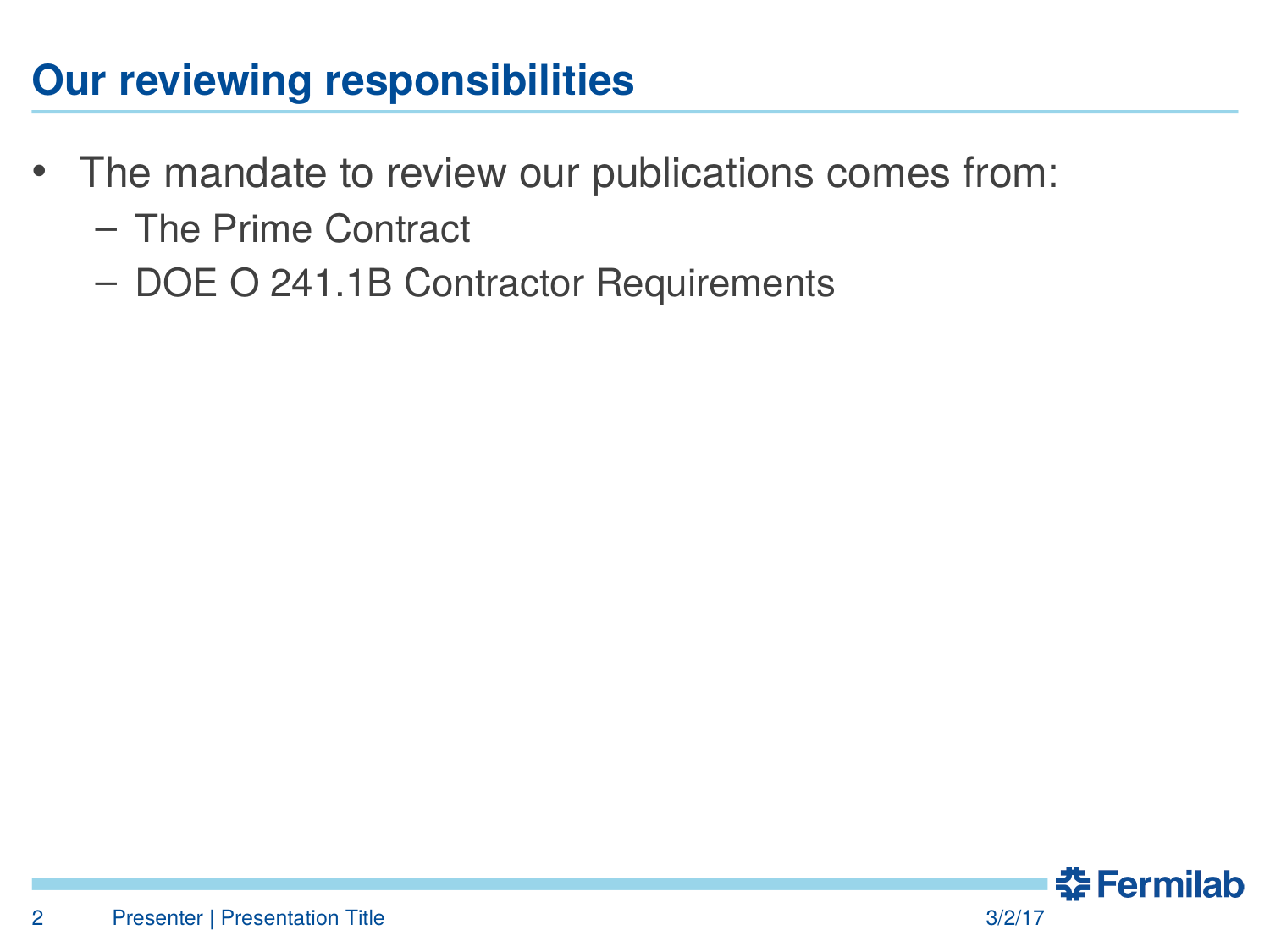

# Our reviewing responsibilities
The mandate to review our publications comes from:
The Prime Contract
DOE O 241.1B Contractor Requirements
2
Presenter | Presentation Title
3/2/17